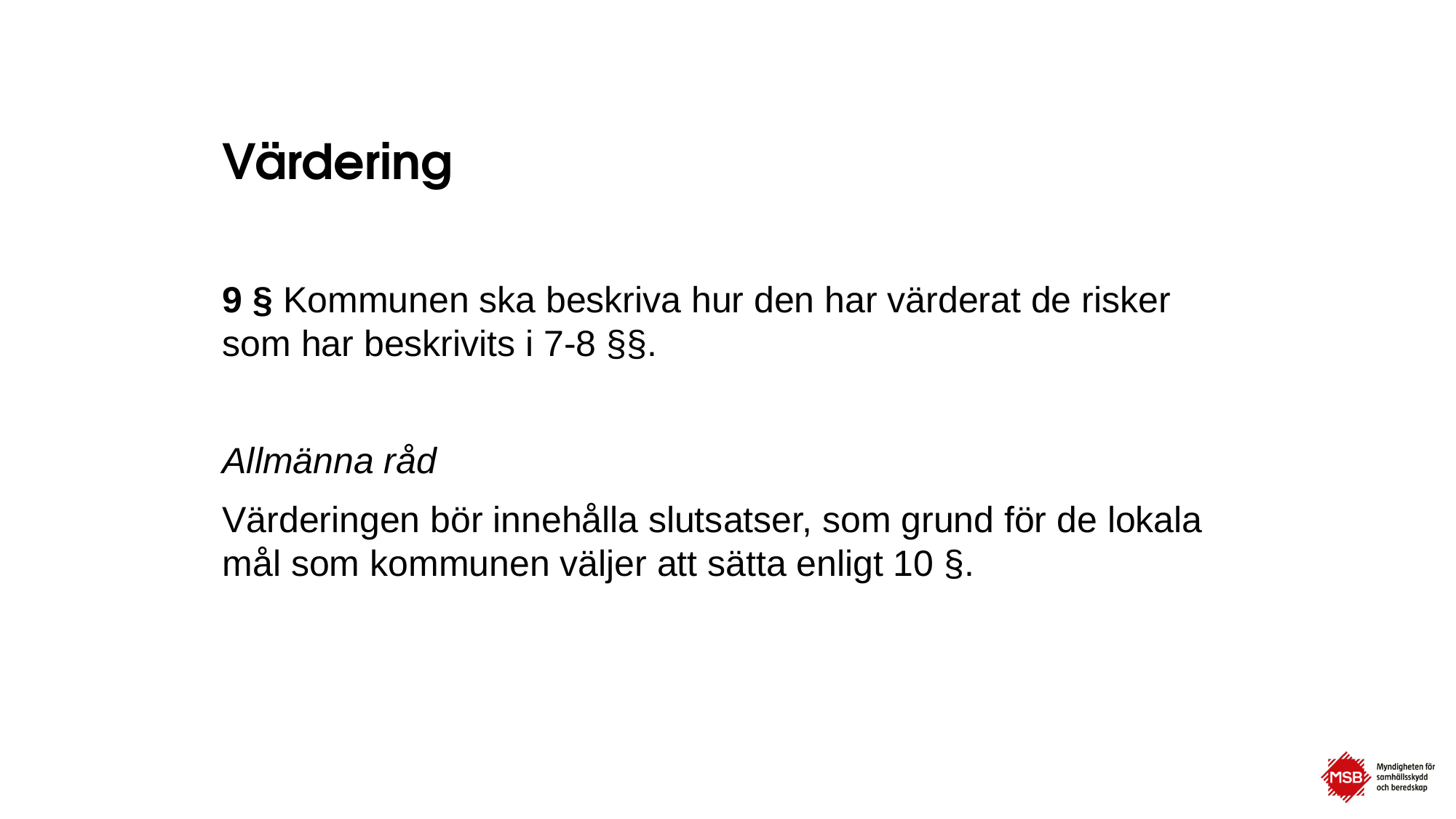

# Värdering
9 § Kommunen ska beskriva hur den har värderat de risker som har beskrivits i 7-8 §§.

Allmänna råd
Värderingen bör innehålla slutsatser, som grund för de lokala mål som kommunen väljer att sätta enligt 10 §.